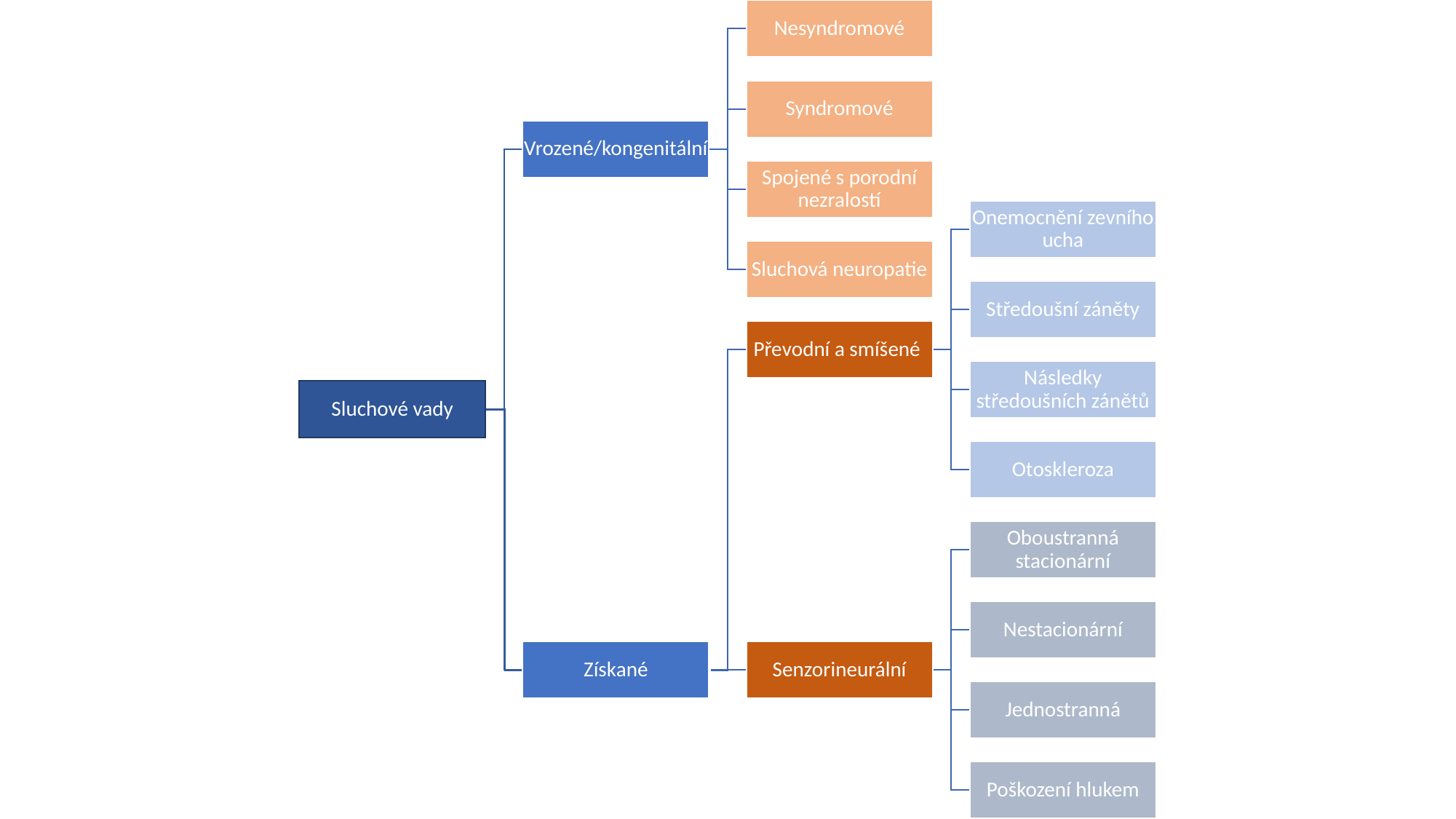

Sluchové vady
Vrozené/kongenitální
Nesyndromové
Syndromové
Spojené s porodní nezralostí
Sluchová neuropatie
Získané
Převodní a smíšené
Onemocnění zevního ucha
Středoušní záněty
Následky středoušních zánětů
Otoskleroza
Získané
Senzorineurální
Oboustranná stacionární
Nestacionární
Jednostranná
Poškození hlukem
#